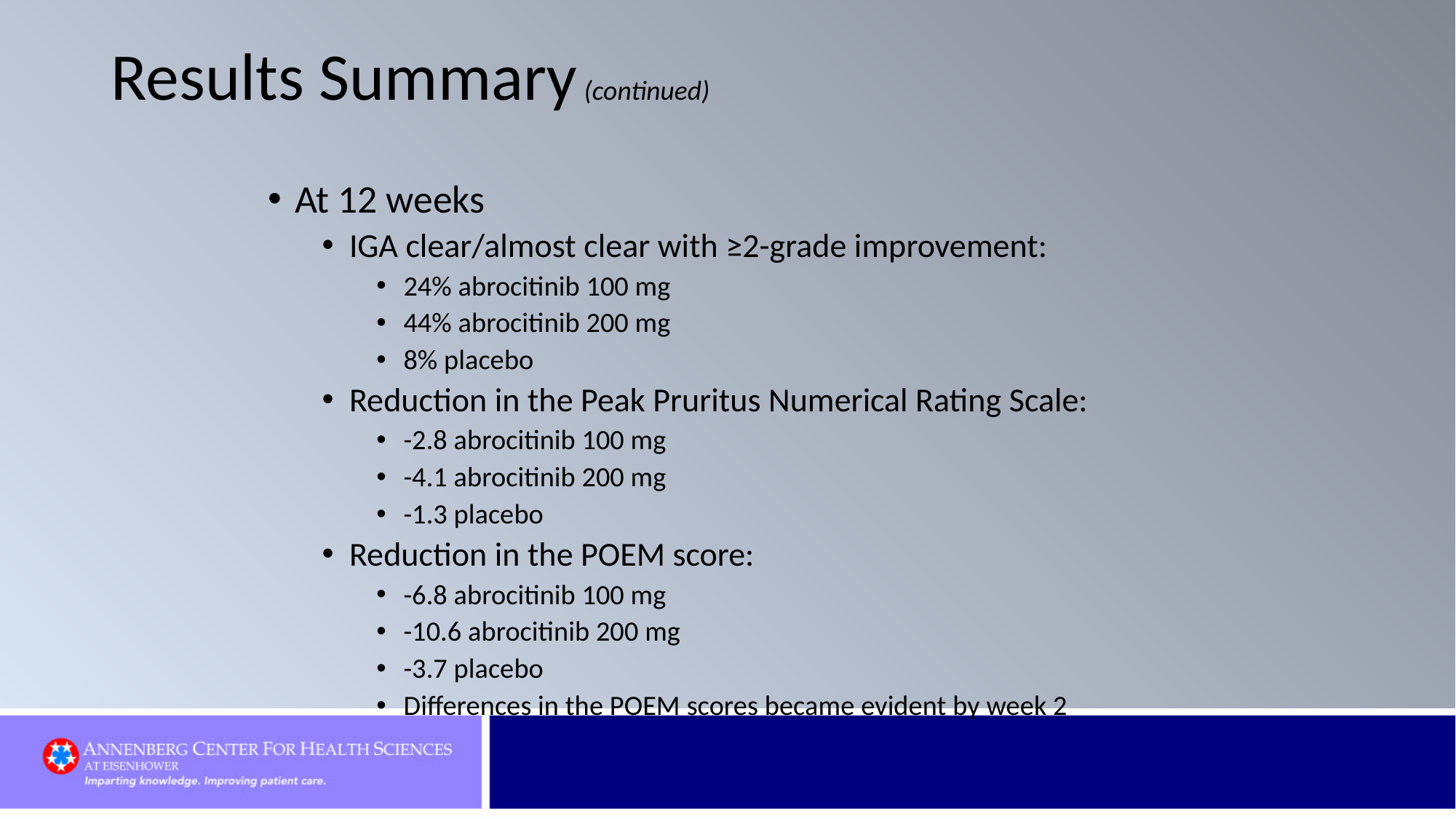

# Results Summary (continued)
At 12 weeks
IGA clear/almost clear with ≥2-grade improvement:
24% abrocitinib 100 mg
44% abrocitinib 200 mg
8% placebo
Reduction in the Peak Pruritus Numerical Rating Scale:
-2.8 abrocitinib 100 mg
-4.1 abrocitinib 200 mg
-1.3 placebo
Reduction in the POEM score:
-6.8 abrocitinib 100 mg
-10.6 abrocitinib 200 mg
-3.7 placebo
Differences in the POEM scores became evident by week 2